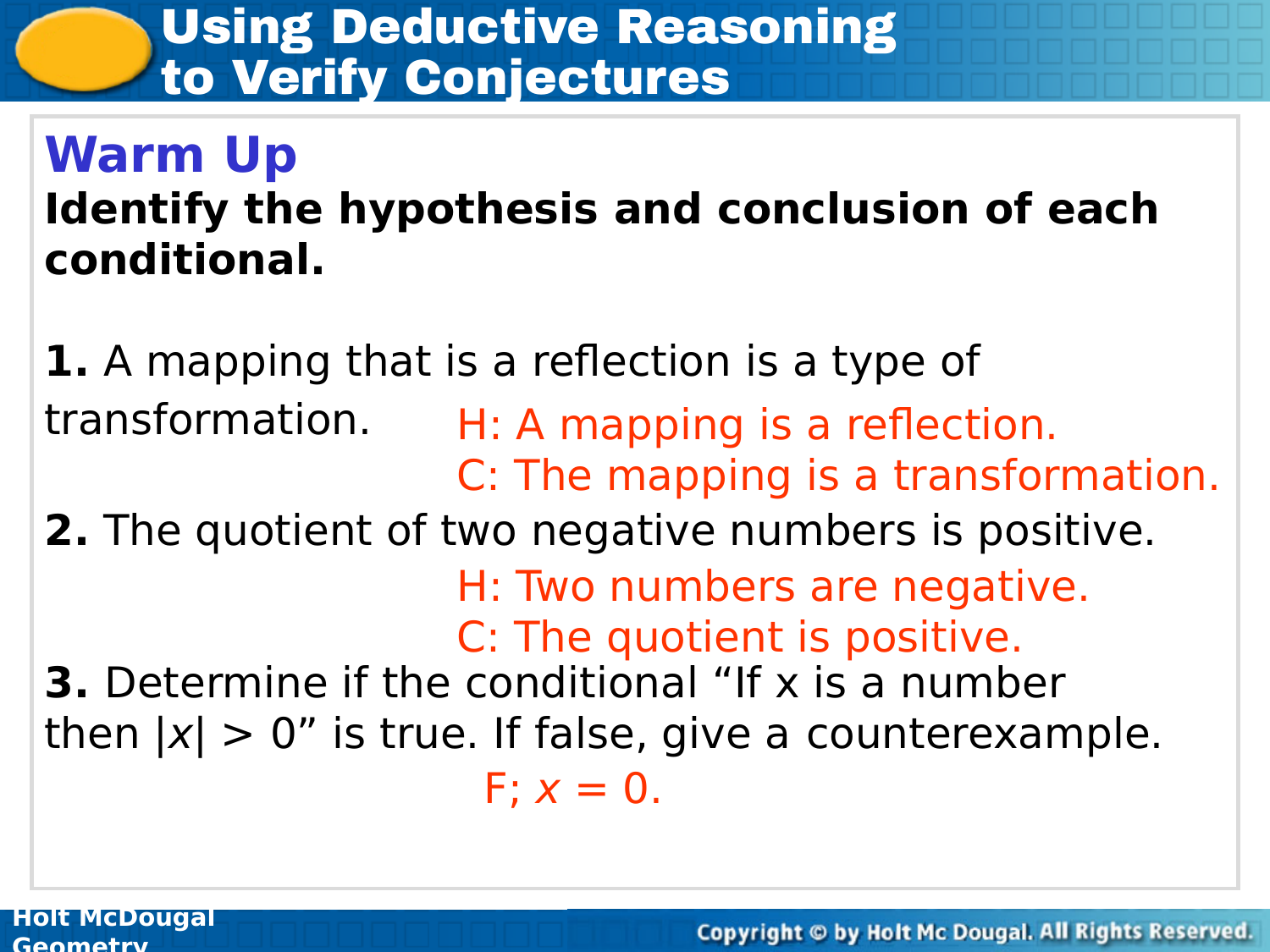

Warm Up
Identify the hypothesis and conclusion of each conditional.

1. A mapping that is a reflection is a type of 	transformation.

2. The quotient of two negative numbers is positive.

3. Determine if the conditional “If x is a number 	then |x| > 0” is true. If false, give a 	counterexample.

H: A mapping is a reflection.
C: The mapping is a transformation.
H: Two numbers are negative.
C: The quotient is positive.
F; x = 0.